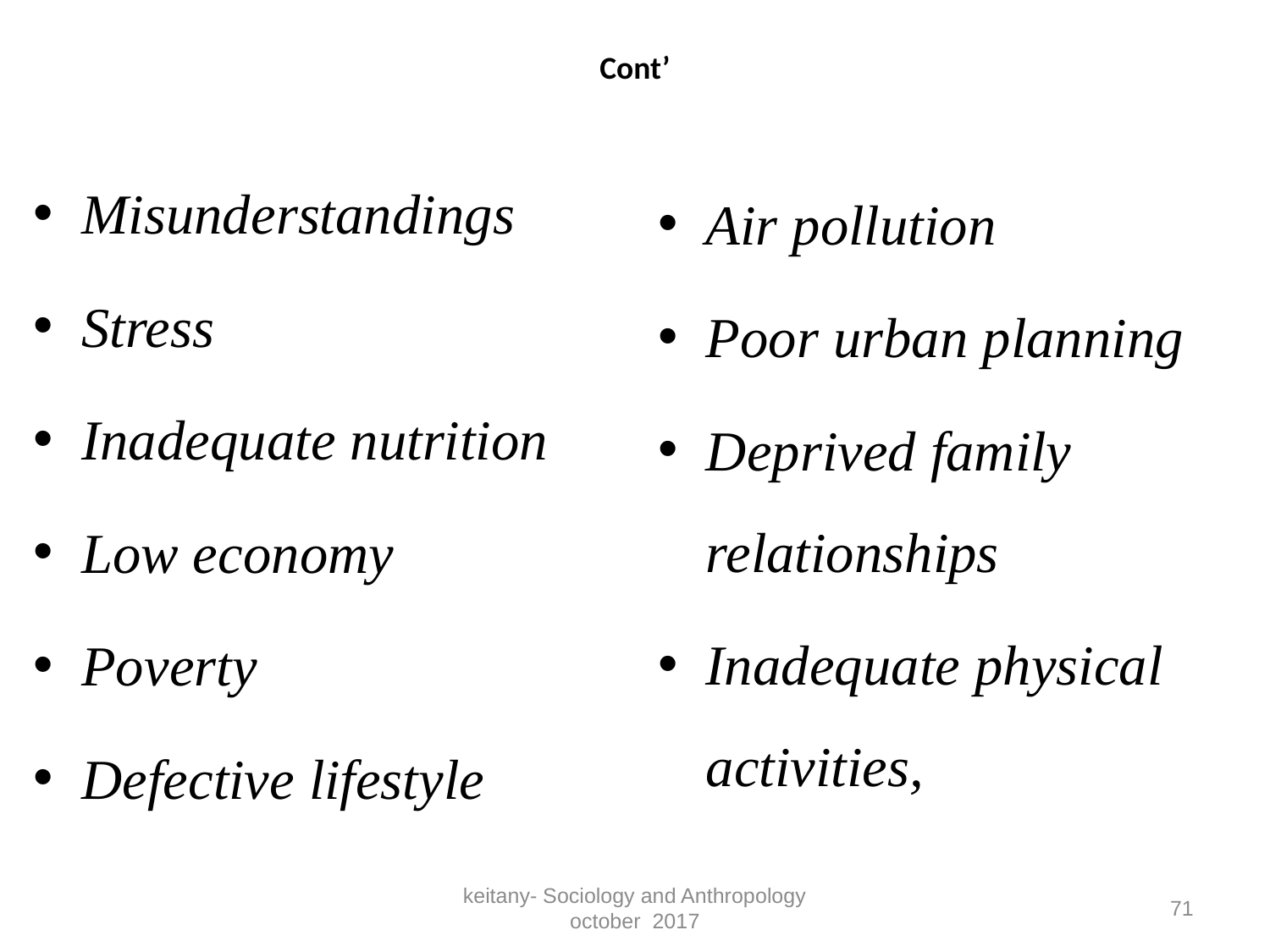

# Cont’
Misunderstandings
Stress
Inadequate nutrition
Low economy
Poverty
Defective lifestyle

Air pollution
Poor urban planning
Deprived family relationships
Inadequate physical activities,
keitany- Sociology and Anthropology october  2017
71